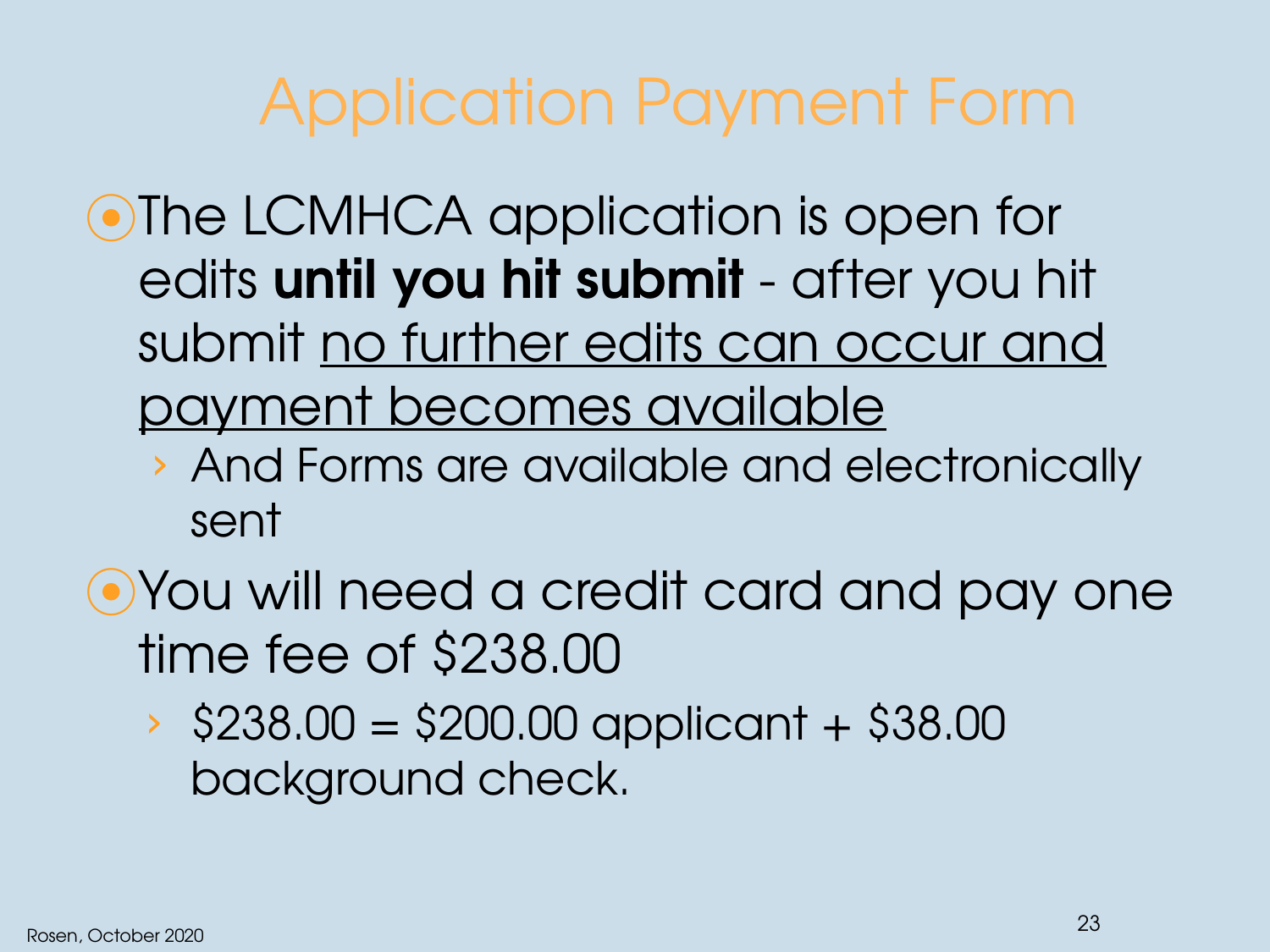

# Application Payment Form
The LCMHCA application is open for edits until you hit submit - after you hit submit no further edits can occur and payment becomes available
And Forms are available and electronically sent
You will need a credit card and pay one time fee of $238.00
$238.00 = $200.00 applicant + $38.00 background check.
23
Rosen, October 2020